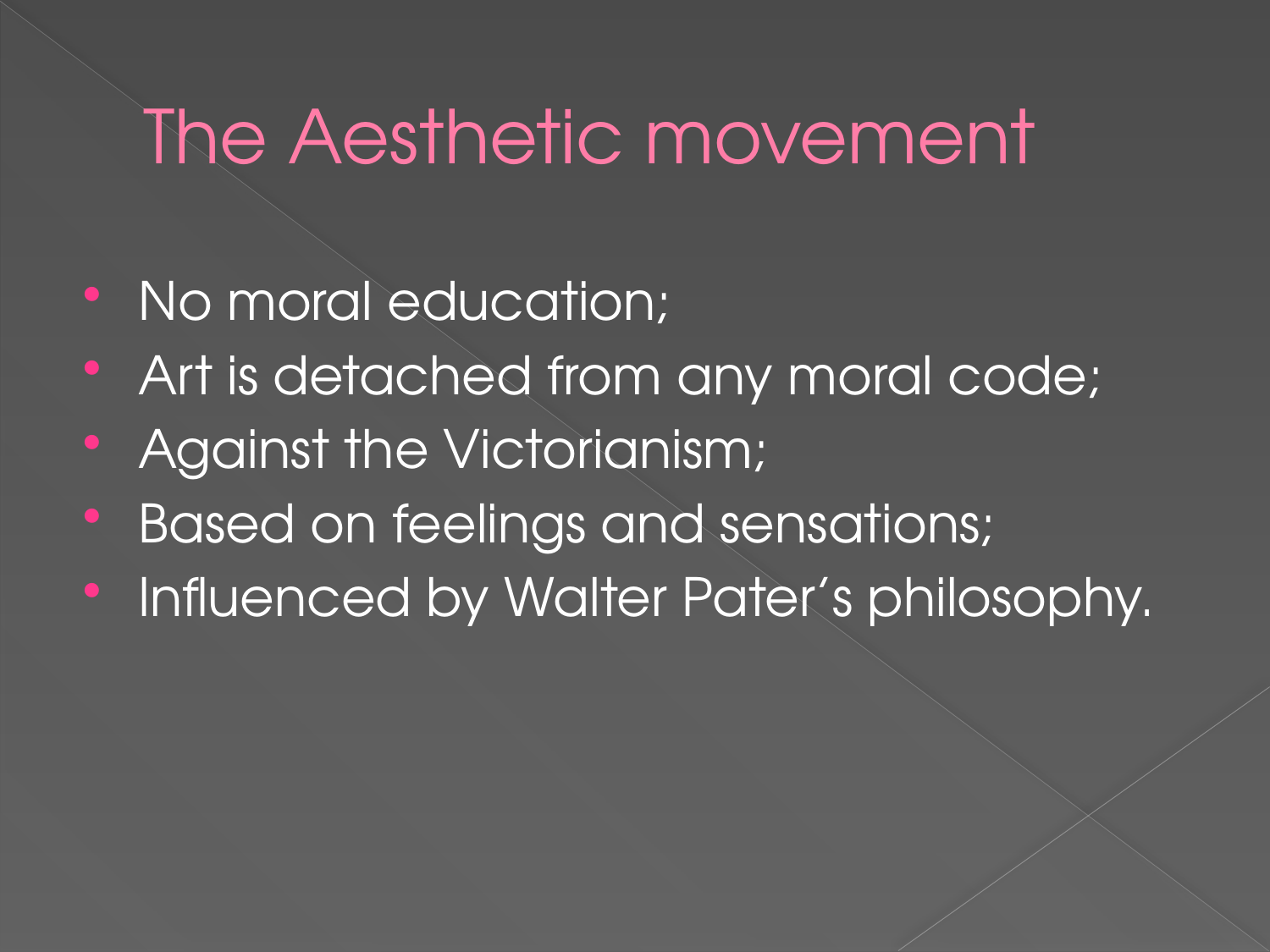

# The Aesthetic movement
No moral education;
Art is detached from any moral code;
Against the Victorianism;
Based on feelings and sensations;
Influenced by Walter Pater’s philosophy.